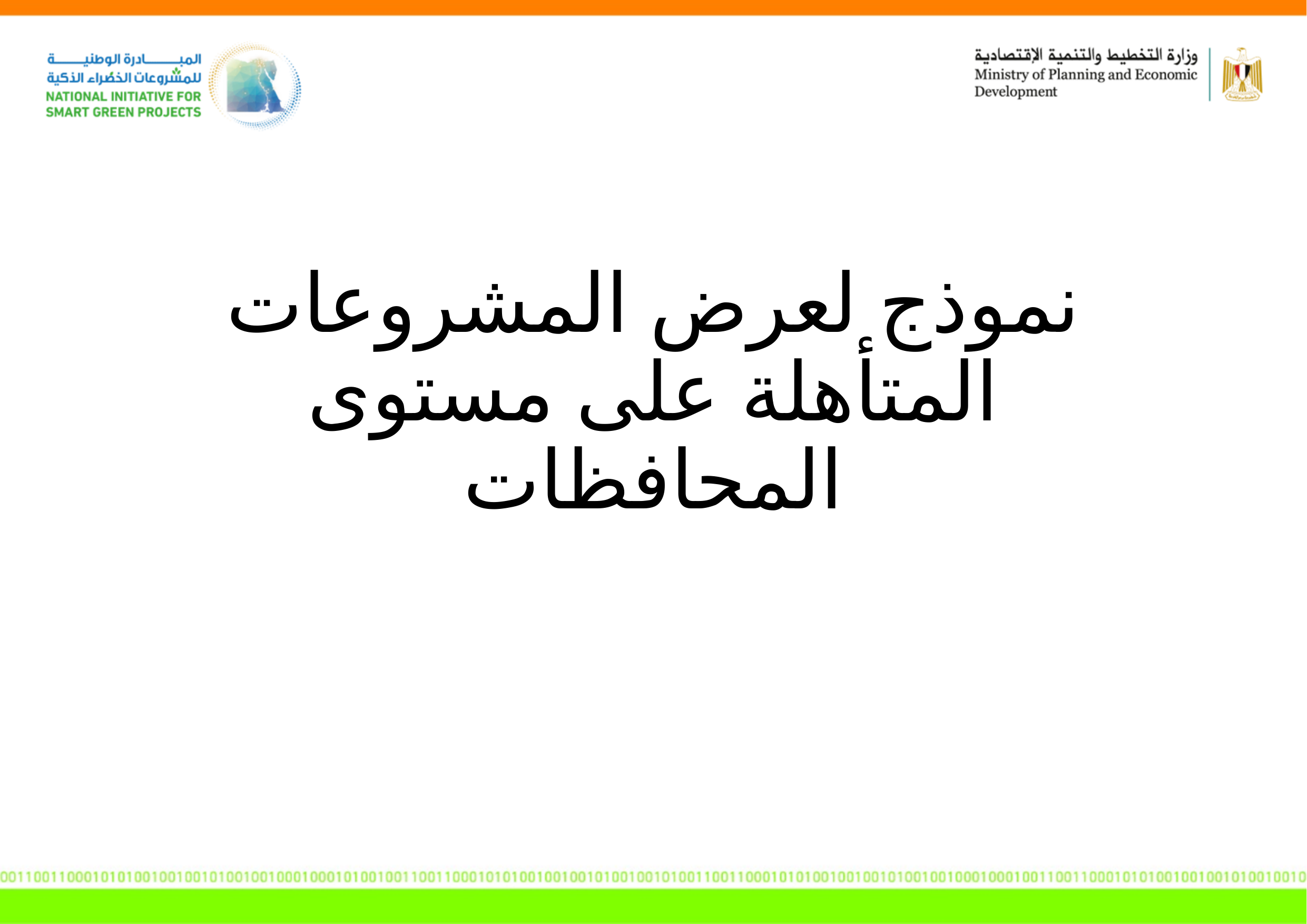

# نموذج لعرض المشروعات المتأهلة على مستوى المحافظات